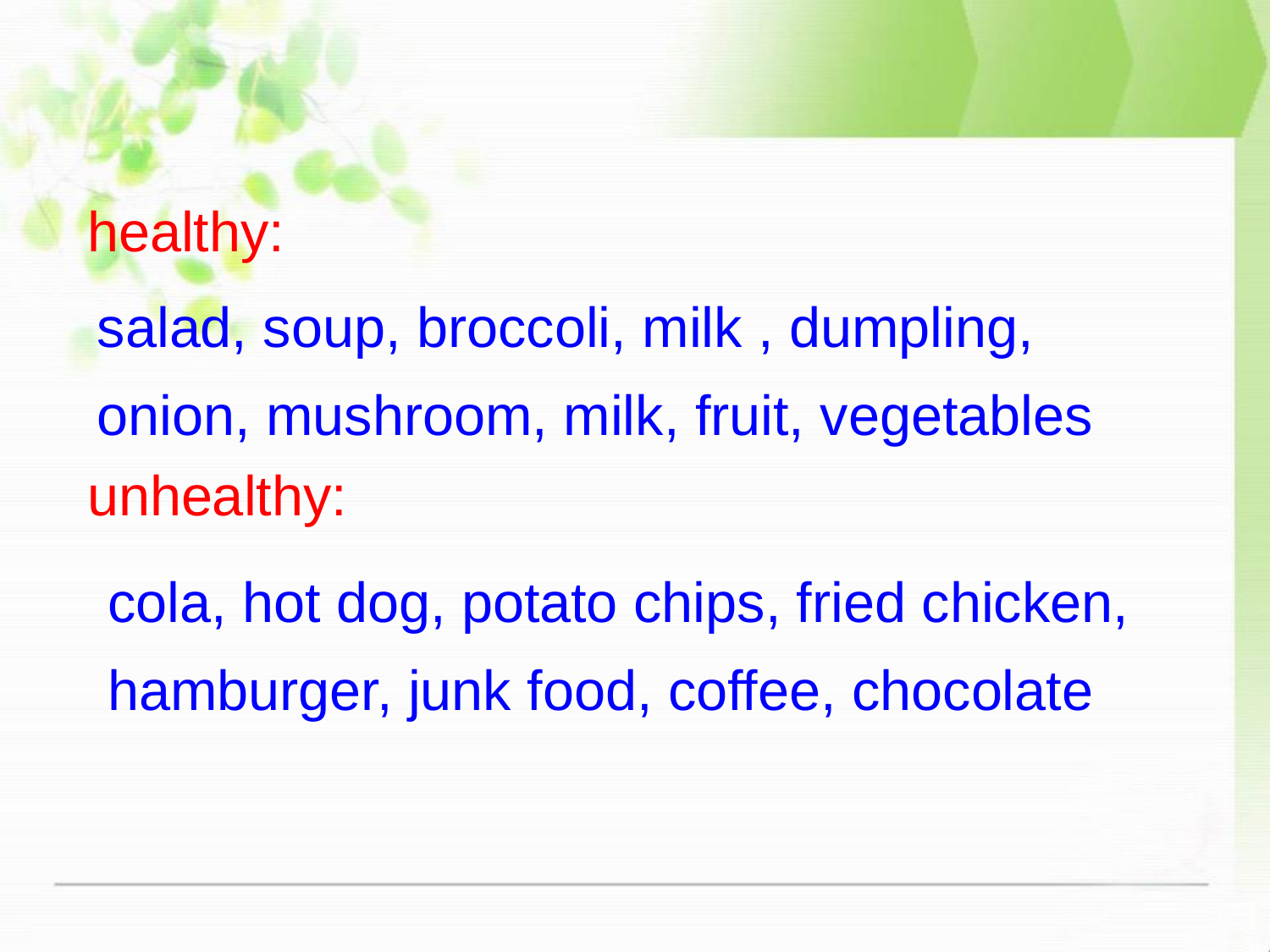

healthy:

unhealthy:
salad, soup, broccoli, milk , dumpling, onion, mushroom, milk, fruit, vegetables

cola, hot dog, potato chips, fried chicken, hamburger, junk food, coffee, chocolate